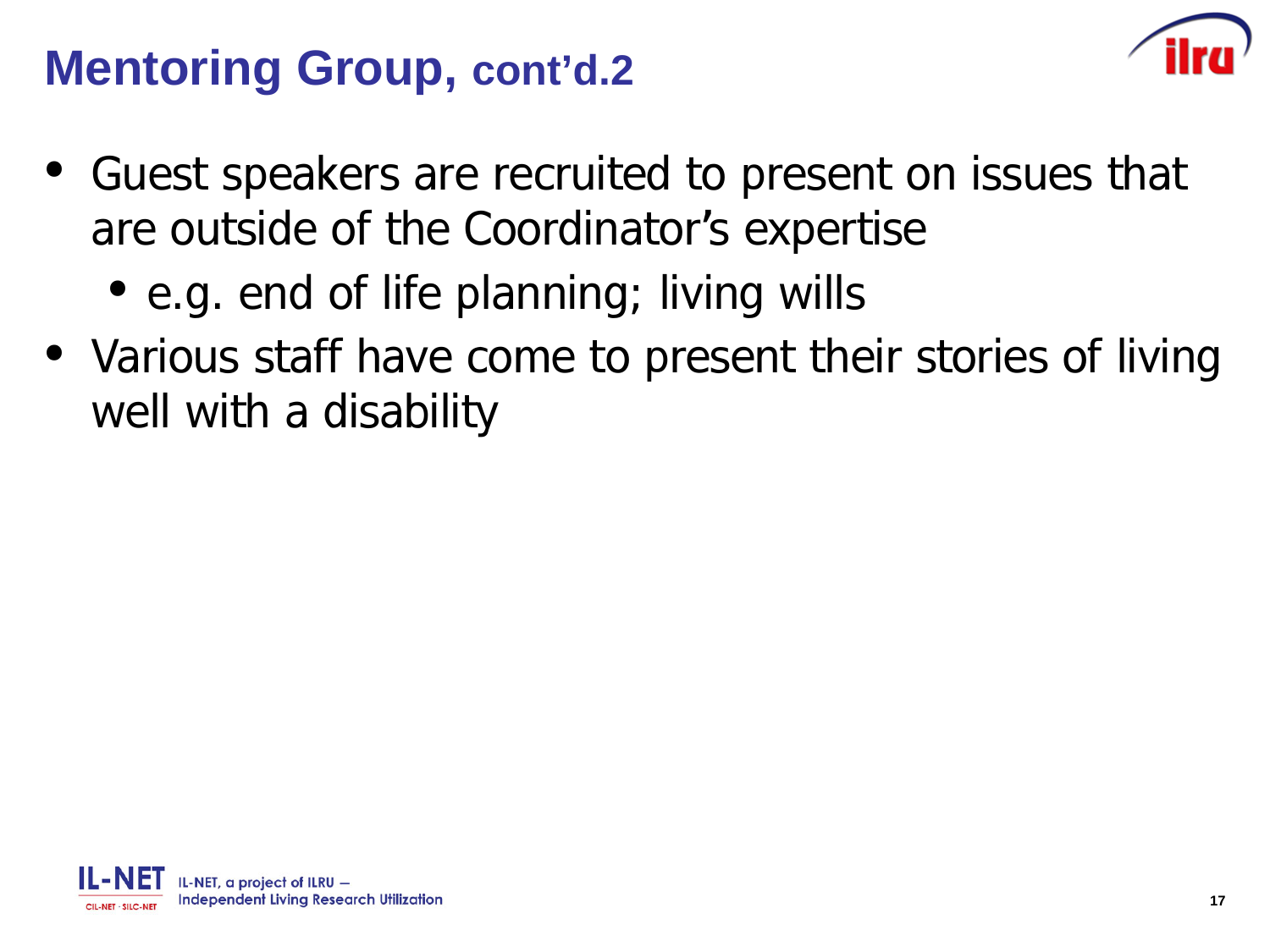

# Mentoring Group, cont’d.2
Guest speakers are recruited to present on issues that are outside of the Coordinator’s expertise
e.g. end of life planning; living wills
Various staff have come to present their stories of living well with a disability